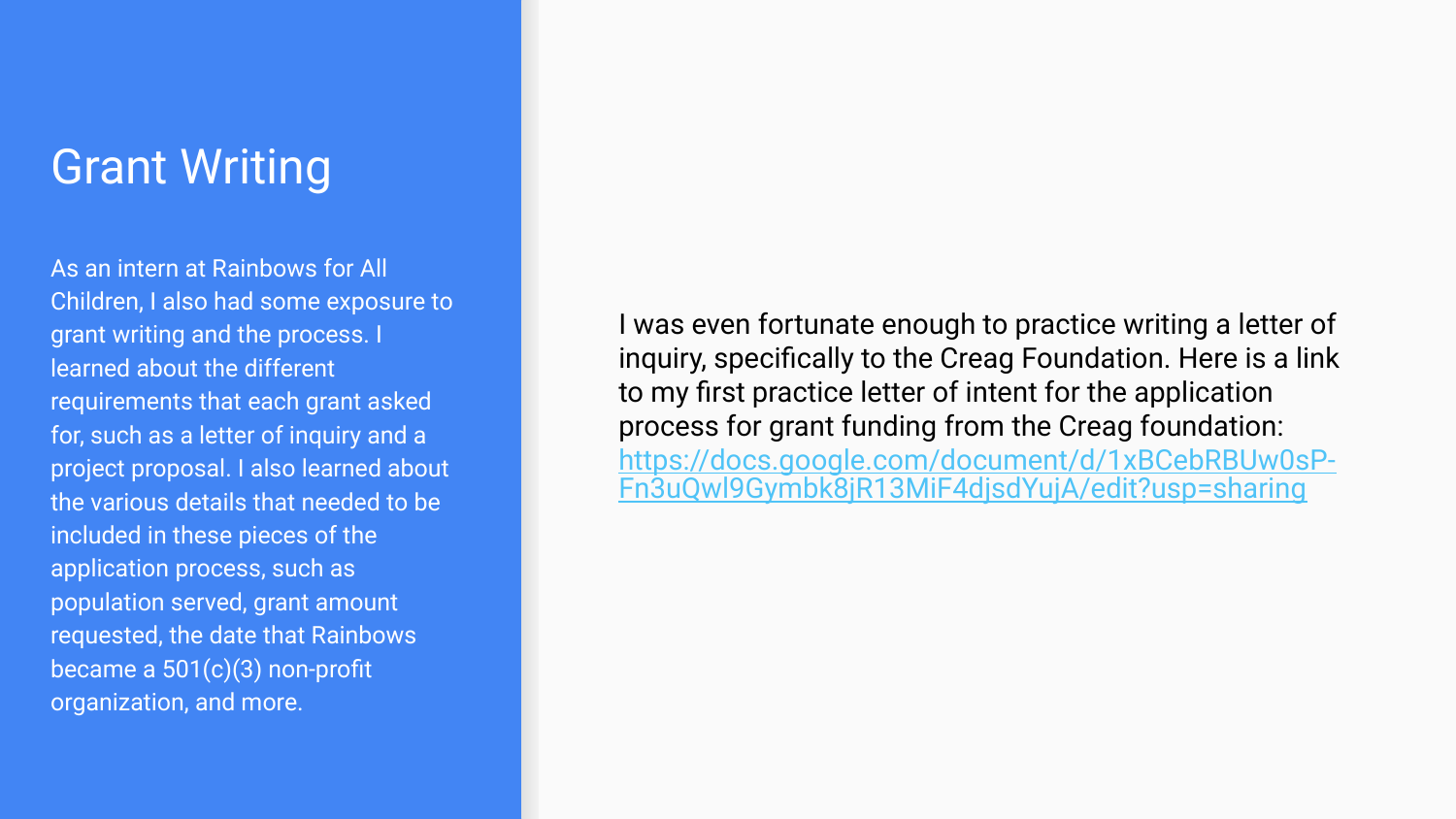

# Grant Writing
As an intern at Rainbows for All Children, I also had some exposure to grant writing and the process. I learned about the different requirements that each grant asked for, such as a letter of inquiry and a project proposal. I also learned about the various details that needed to be included in these pieces of the application process, such as population served, grant amount requested, the date that Rainbows became a 501(c)(3) non-profit organization, and more.
I was even fortunate enough to practice writing a letter of inquiry, specifically to the Creag Foundation. Here is a link to my first practice letter of intent for the application process for grant funding from the Creag foundation: https://docs.google.com/document/d/1xBCebRBUw0sP-Fn3uQwl9Gymbk8jR13MiF4djsdYujA/edit?usp=sharing